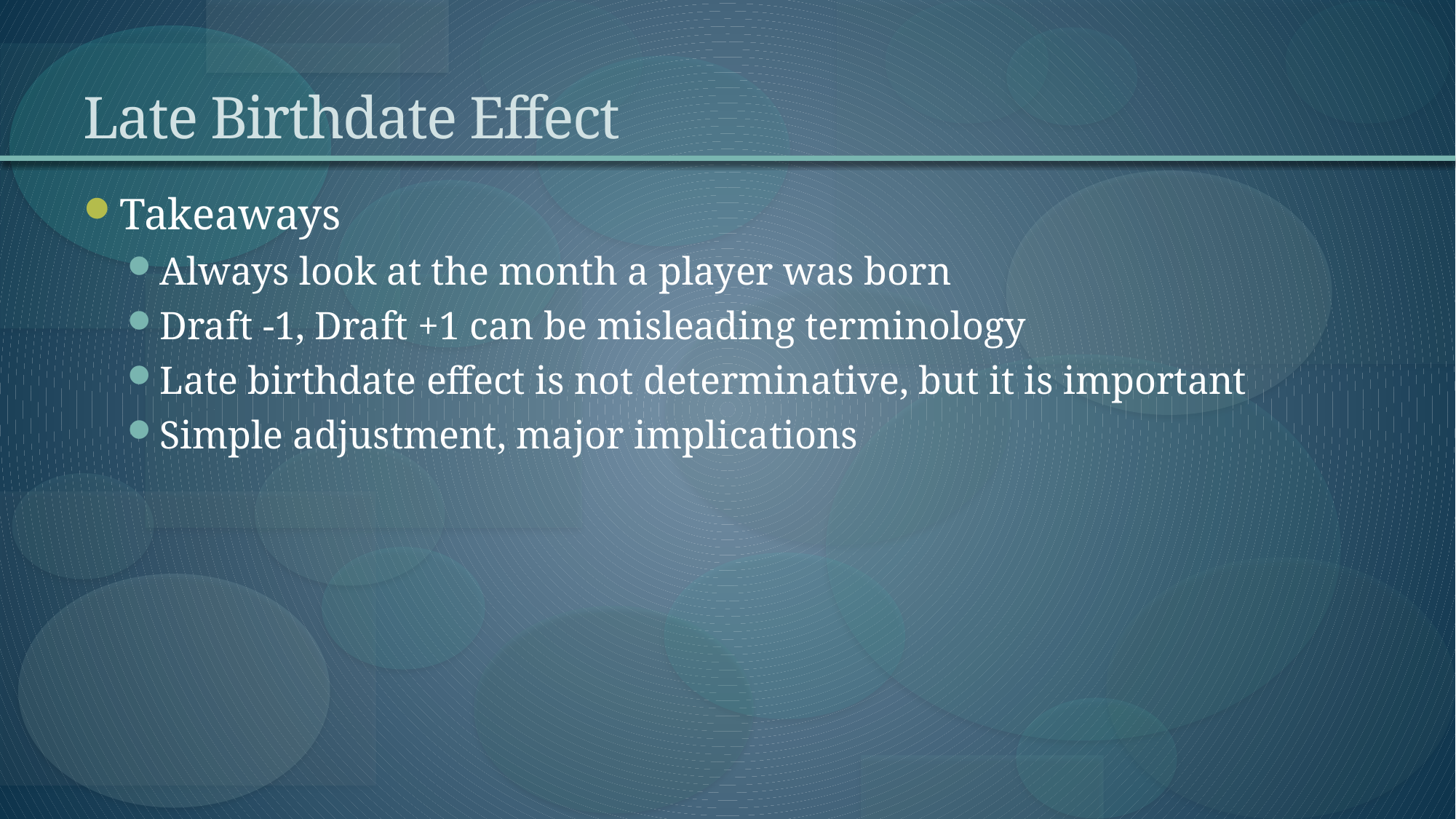

# Late Birthdate Effect
Takeaways
Always look at the month a player was born
Draft -1, Draft +1 can be misleading terminology
Late birthdate effect is not determinative, but it is important
Simple adjustment, major implications